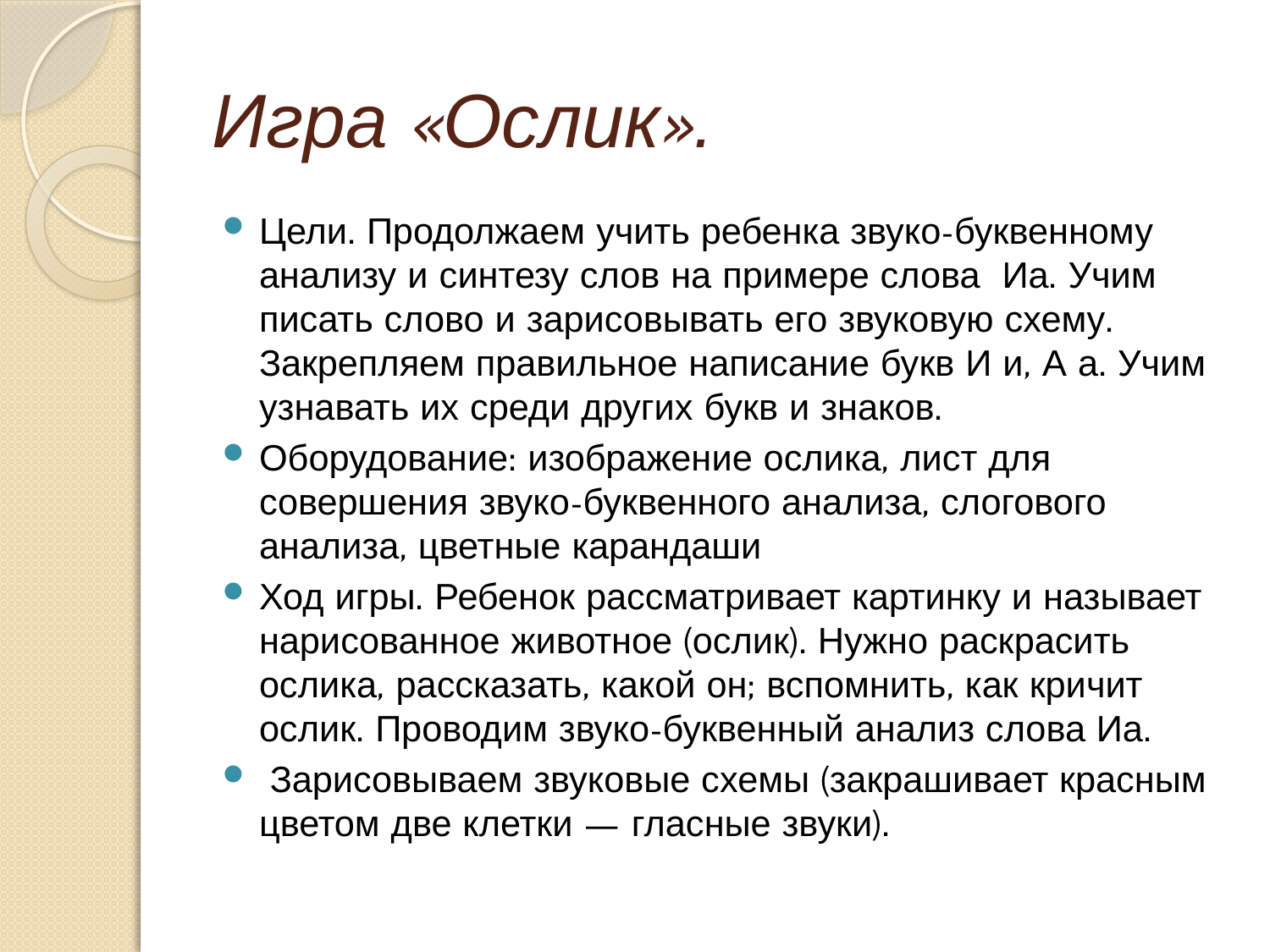

# Игра «Ослик».
Цели. Продолжаем учить ребенка звуко-буквенному анализу и синтезу слов на примере слова  Иа. Учим писать слово и зарисовывать его звуковую схему. Закрепляем правильное написание букв И и, А а. Учим узнавать их среди других букв и знаков.
Оборудование: изображение ослика, лист для совершения звуко-буквенного анализа, слогового анализа, цветные карандаши
Ход игры. Ребенок рассматривает картинку и называет нарисованное животное (ослик). Нужно раскрасить ослика, рассказать, какой он; вспомнить, как кричит ослик. Проводим звуко-буквенный анализ слова Иа.
 Зарисовываем звуковые схемы (закрашивает красным цветом две клетки — гласные звуки).